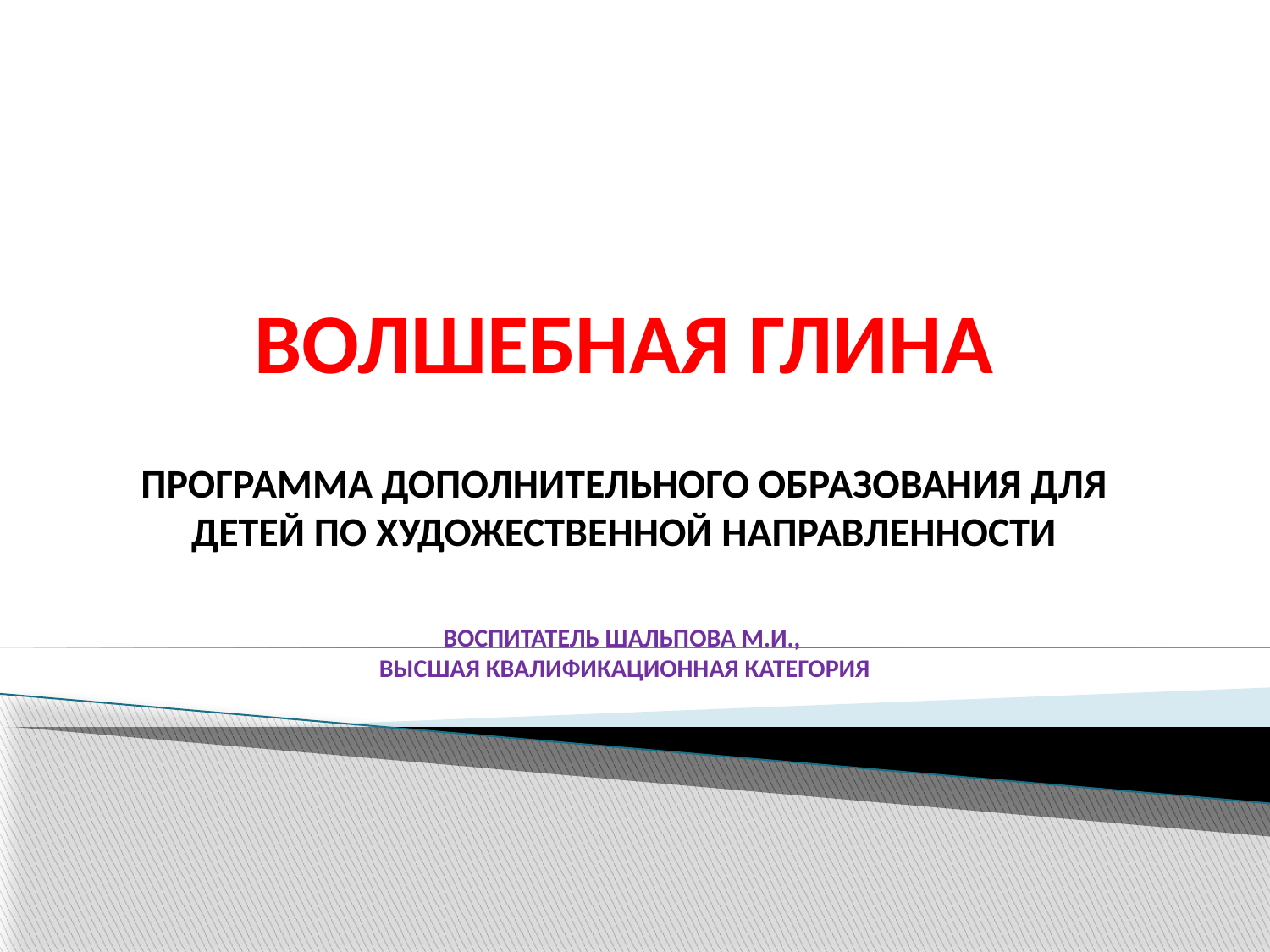

# Волшебная глина программа дополнительного образования для детей по художественной направленности воспитатель Шальпова М.И., высшая квалификационная категория